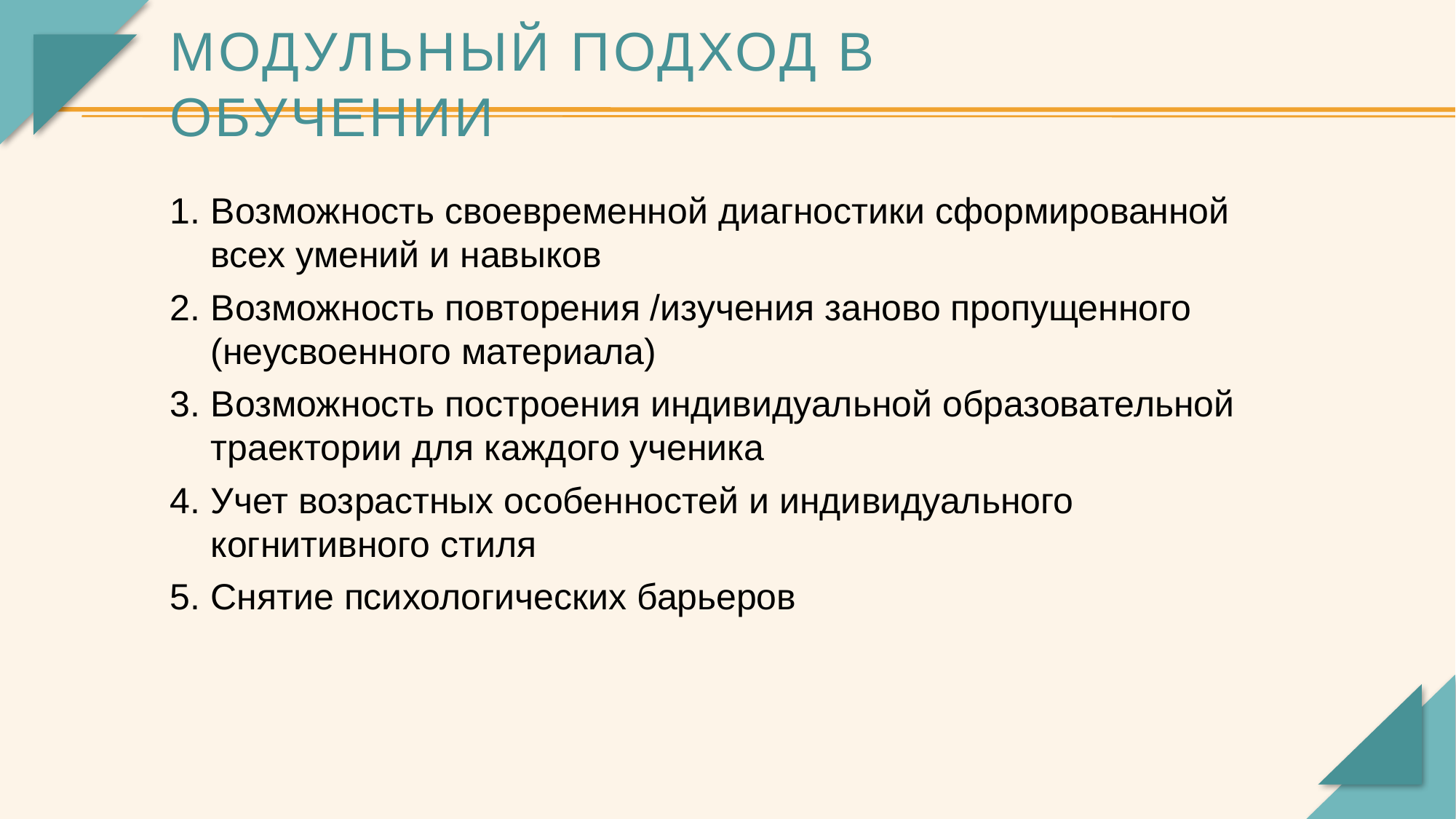

Модульный подход в обучении
Возможность своевременной диагностики сформированной всех умений и навыков
Возможность повторения /изучения заново пропущенного (неусвоенного материала)
Возможность построения индивидуальной образовательной траектории для каждого ученика
Учет возрастных особенностей и индивидуального когнитивного стиля
Снятие психологических барьеров